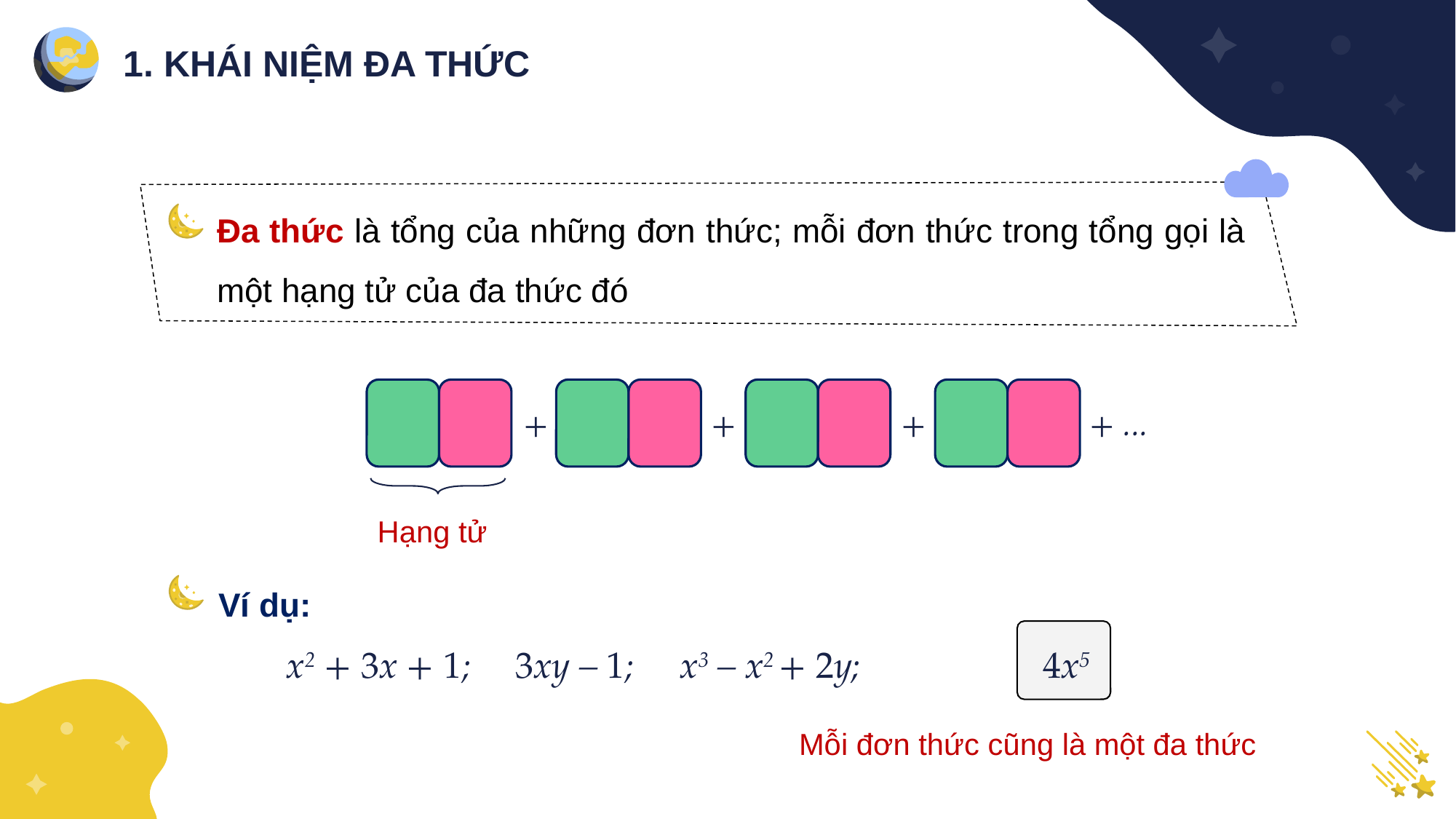

1. KHÁI NIỆM ĐA THỨC

Đa thức là tổng của những đơn thức; mỗi đơn thức trong tổng gọi là một hạng tử của đa thức đó

+
+
+
+ ...

Hạng tử
Ví dụ:

4x5
x2 + 3x + 1;
3xy – 1;
x3 – x2 + 2y;
Mỗi đơn thức cũng là một đa thức